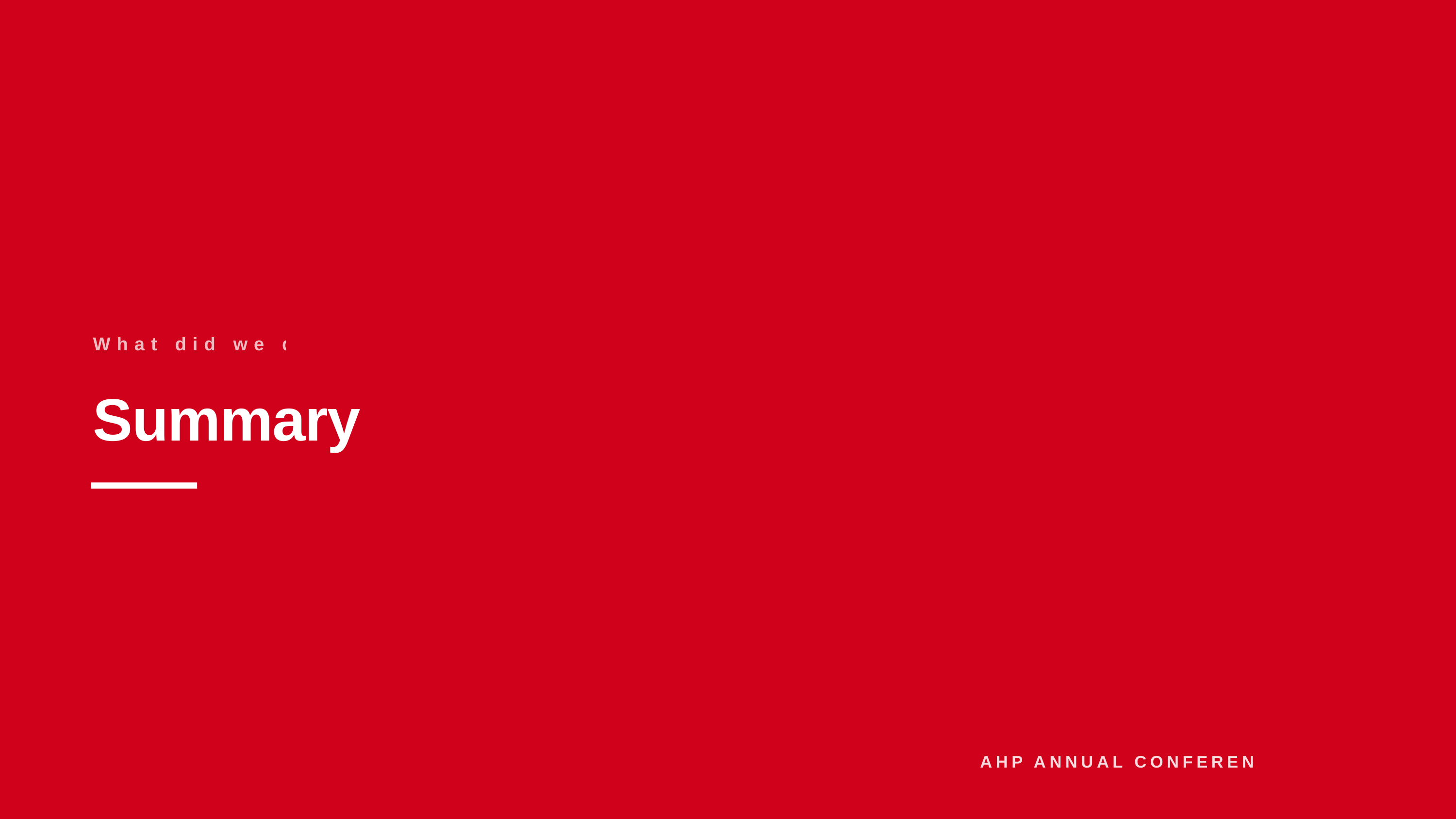

What did we discuss?
Summary

AHP ANNUAL CONFERENCE 2026